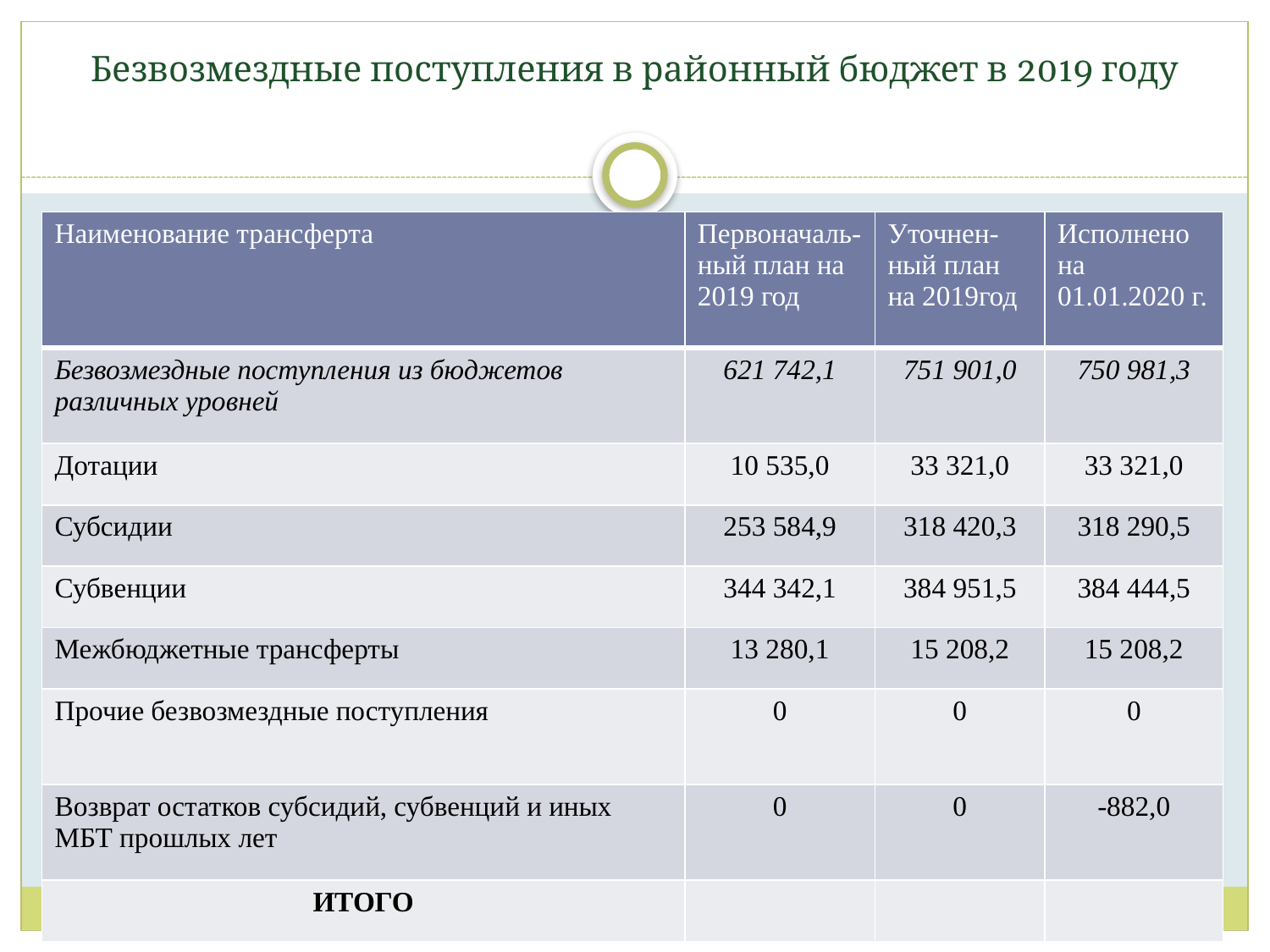

# Безвозмездные поступления в районный бюджет в 2019 году
| Наименование трансферта | Первоначаль-ный план на 2019 год | Уточнен-ный план на 2019год | Исполнено на 01.01.2020 г. |
| --- | --- | --- | --- |
| Безвозмездные поступления из бюджетов различных уровней | 621 742,1 | 751 901,0 | 750 981,3 |
| Дотации | 10 535,0 | 33 321,0 | 33 321,0 |
| Субсидии | 253 584,9 | 318 420,3 | 318 290,5 |
| Субвенции | 344 342,1 | 384 951,5 | 384 444,5 |
| Межбюджетные трансферты | 13 280,1 | 15 208,2 | 15 208,2 |
| Прочие безвозмездные поступления | 0 | 0 | 0 |
| Возврат остатков субсидий, субвенций и иных МБТ прошлых лет | 0 | 0 | -882,0 |
| ИТОГО |  |  |  |